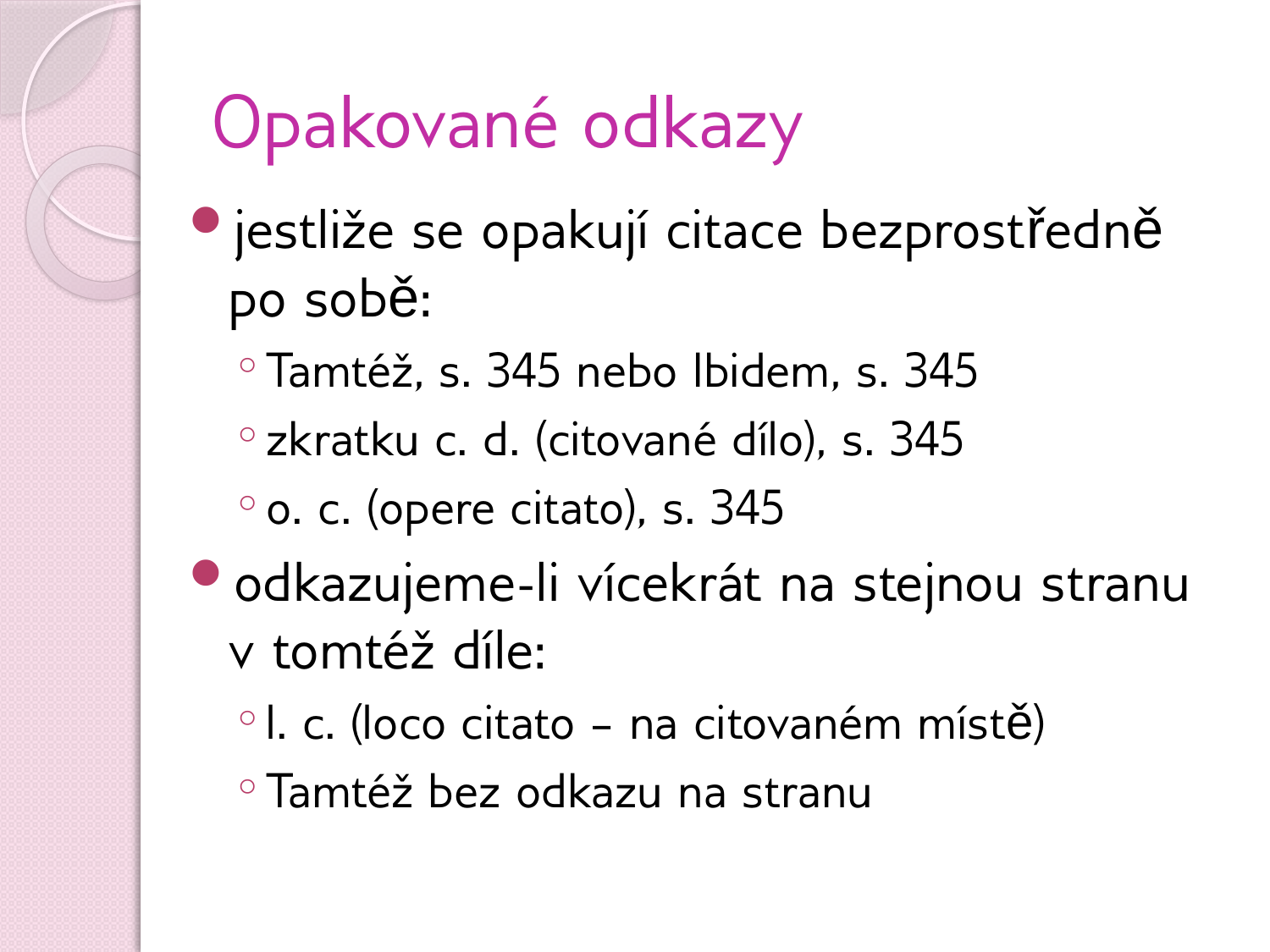

# Opakované odkazy
jestliže se opakují citace bezprostředně po sobě:
Tamtéž, s. 345 nebo Ibidem, s. 345
zkratku c. d. (citované dílo), s. 345
o. c. (opere citato), s. 345
odkazujeme-li vícekrát na stejnou stranu v tomtéž díle:
l. c. (loco citato – na citovaném místě)
Tamtéž bez odkazu na stranu